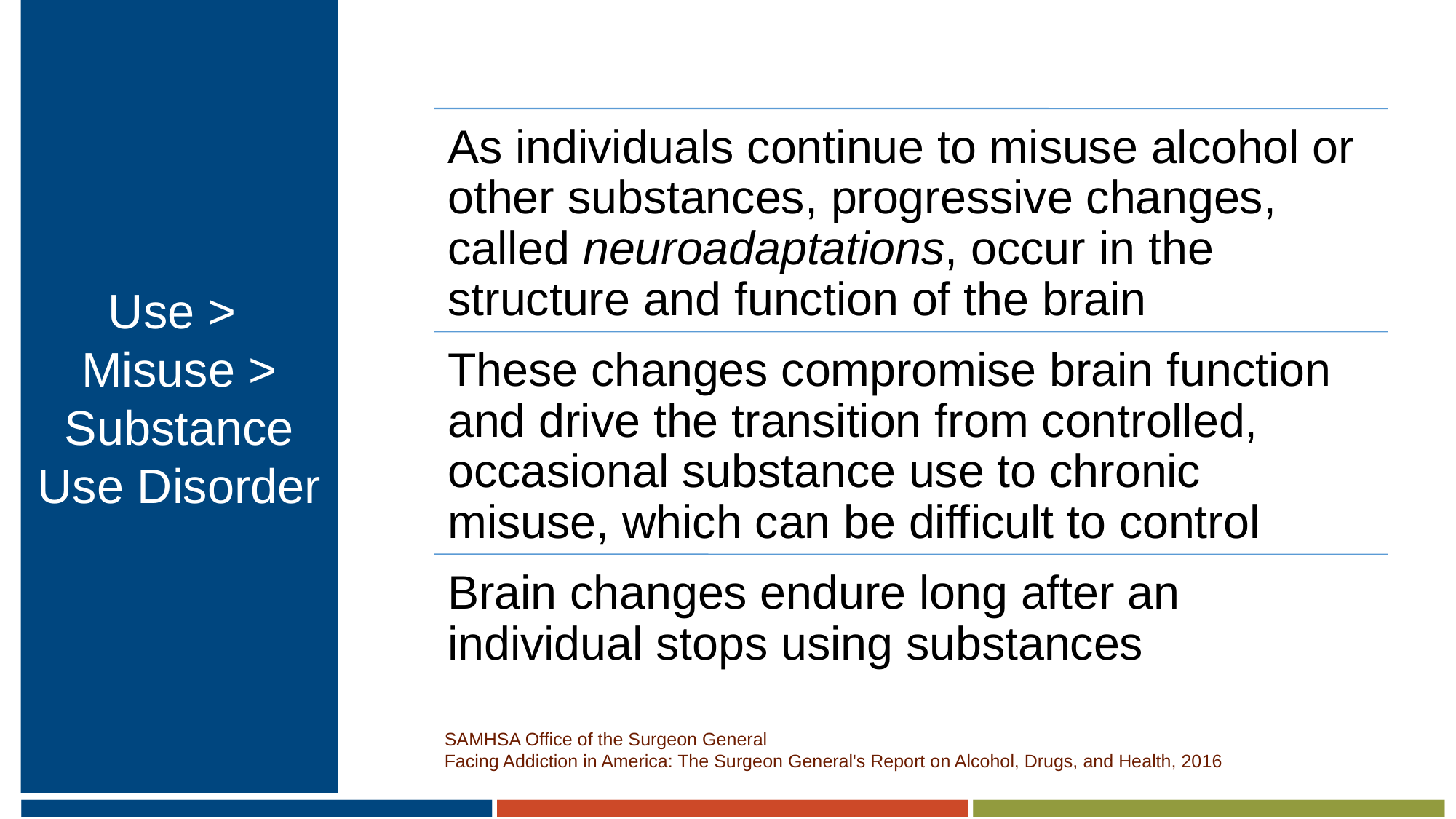

# Use > Misuse > Substance Use Disorder
As individuals continue to misuse alcohol or other substances, progressive changes, called neuroadaptations, occur in the structure and function of the brain
These changes compromise brain function and drive the transition from controlled, occasional substance use to chronic misuse, which can be difficult to control
Brain changes endure long after an individual stops using substances
SAMHSA Office of the Surgeon General
Facing Addiction in America: The Surgeon General's Report on Alcohol, Drugs, and Health, 2016